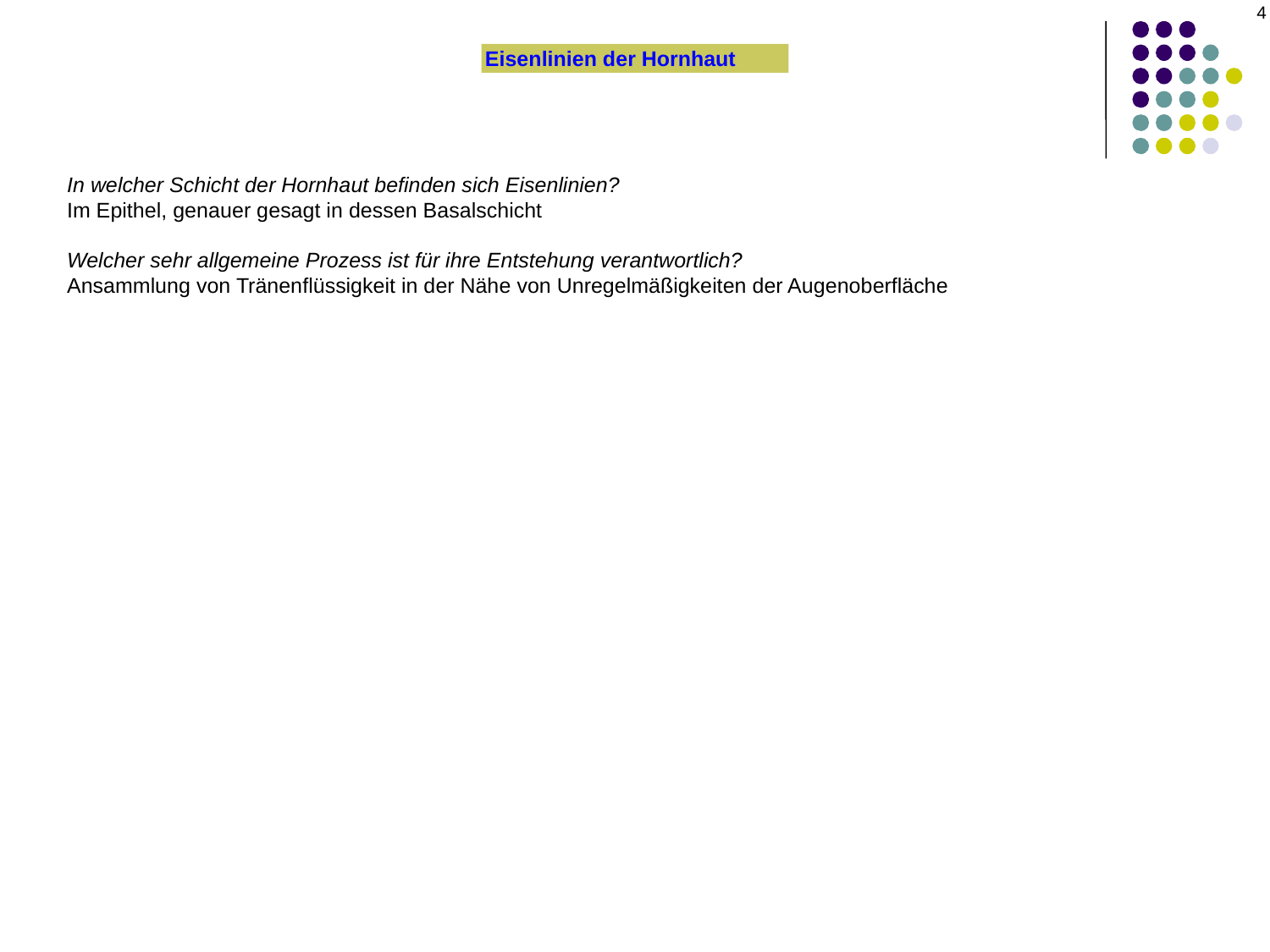

4
Eisenlinien der Hornhaut

In welcher Schicht der Hornhaut befinden sich Eisenlinien?
Im Epithel, genauer gesagt in dessen Basalschicht

Welcher sehr allgemeine Prozess ist für ihre Entstehung verantwortlich?
Ansammlung von Tränenflüssigkeit in der Nähe von Unregelmäßigkeiten der Augenoberfläche